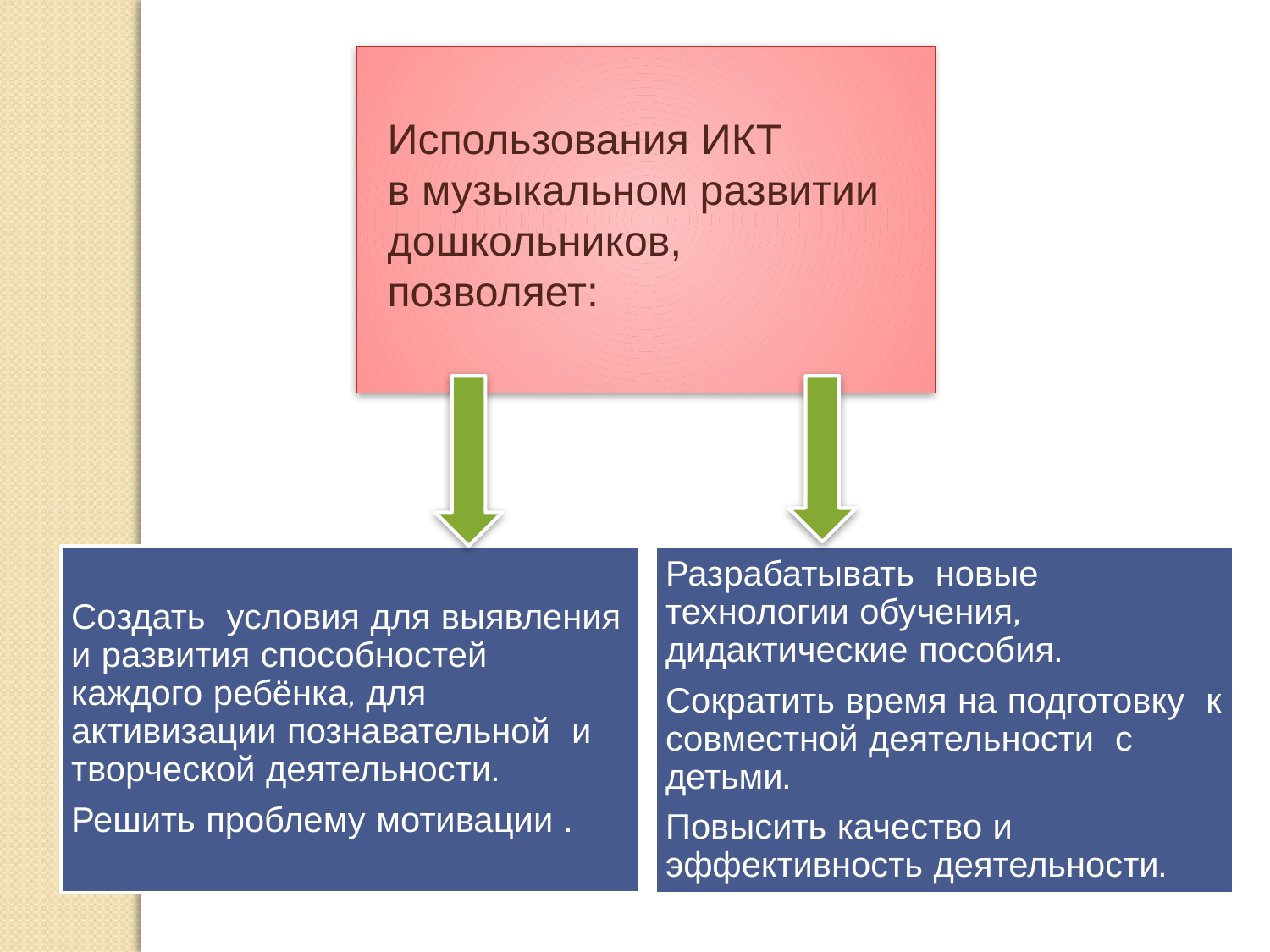

Создать  условия для выявления и развития способностей каждого ребёнка, для активизации познавательной  и творческой деятельности.
Решить проблему мотивации .
Разрабатывать  новые технологии обучения, дидактические пособия.
Сократить время на подготовку  к совместной деятельности  с детьми.
Повысить качество и эффективность деятельности.

Использования ИКТ
в музыкальном развитии дошкольников, позволяет: